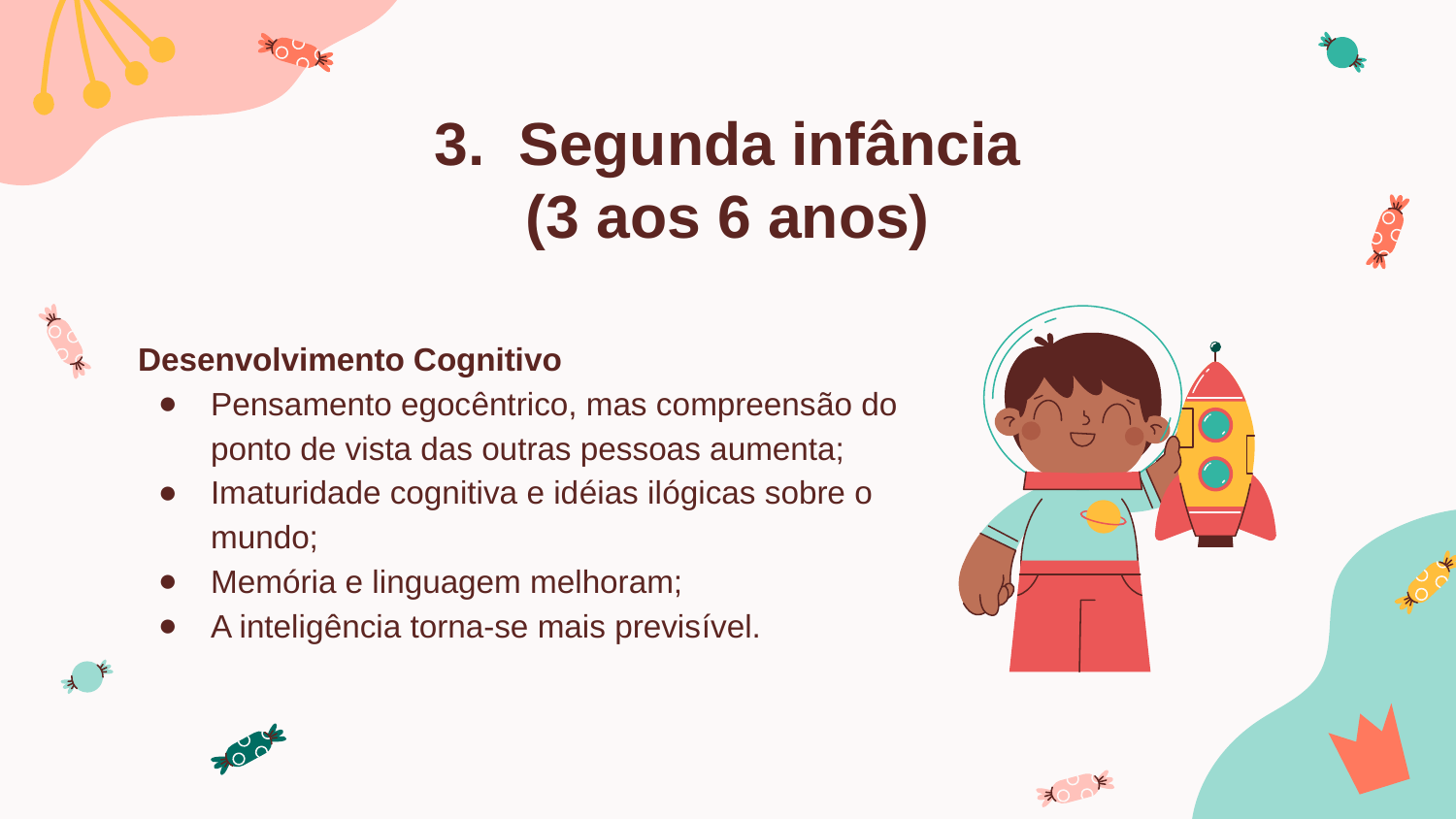

# 3.  Segunda infância
(3 aos 6 anos)
Desenvolvimento Cognitivo
Pensamento egocêntrico, mas compreensão do ponto de vista das outras pessoas aumenta;
Imaturidade cognitiva e idéias ilógicas sobre o mundo;
Memória e linguagem melhoram;
A inteligência torna-se mais previsível.